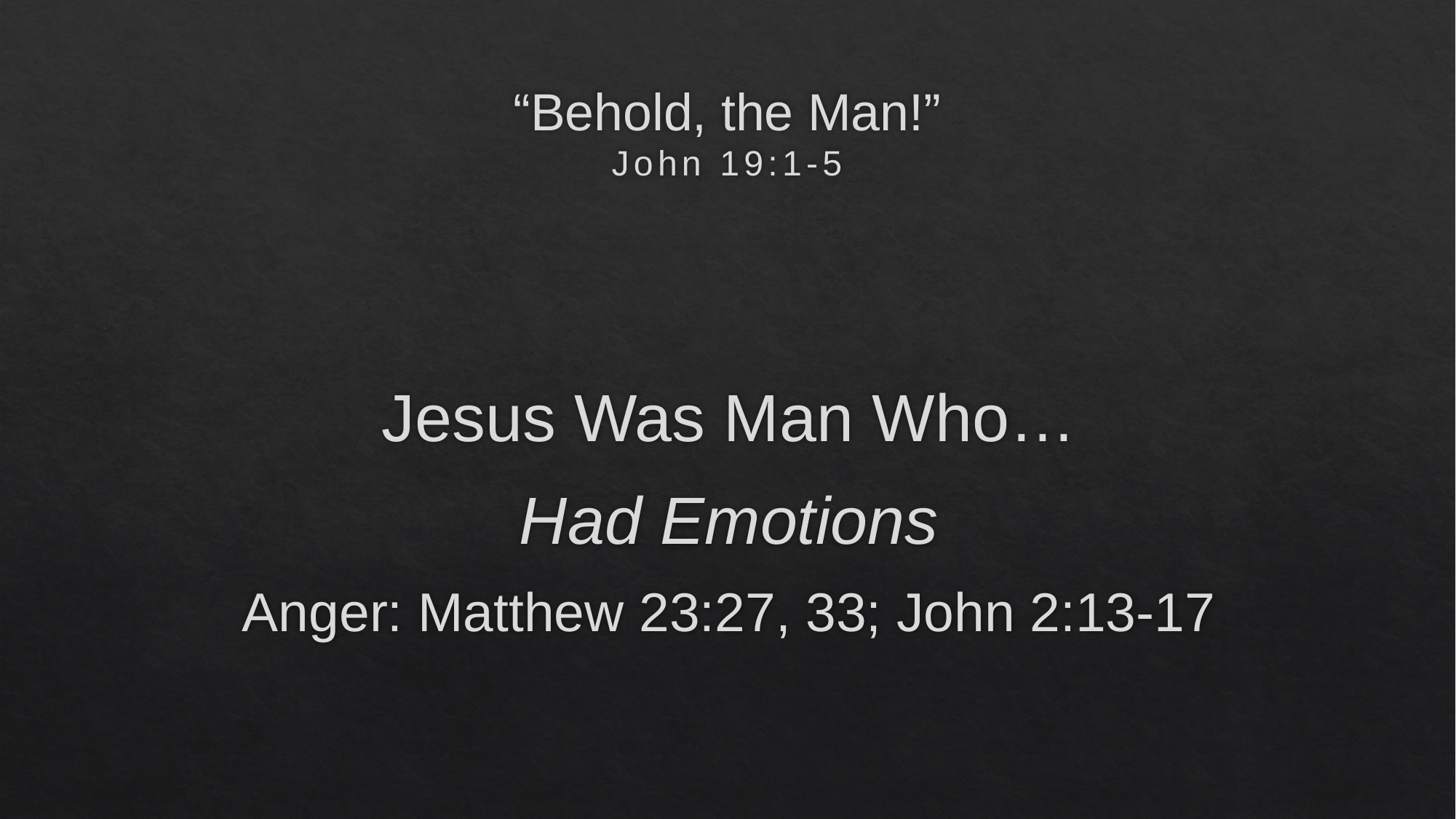

# “Behold, the Man!” John 19:1-5

Jesus Was Man Who…
Had Emotions
Anger: Matthew 23:27, 33; John 2:13-17